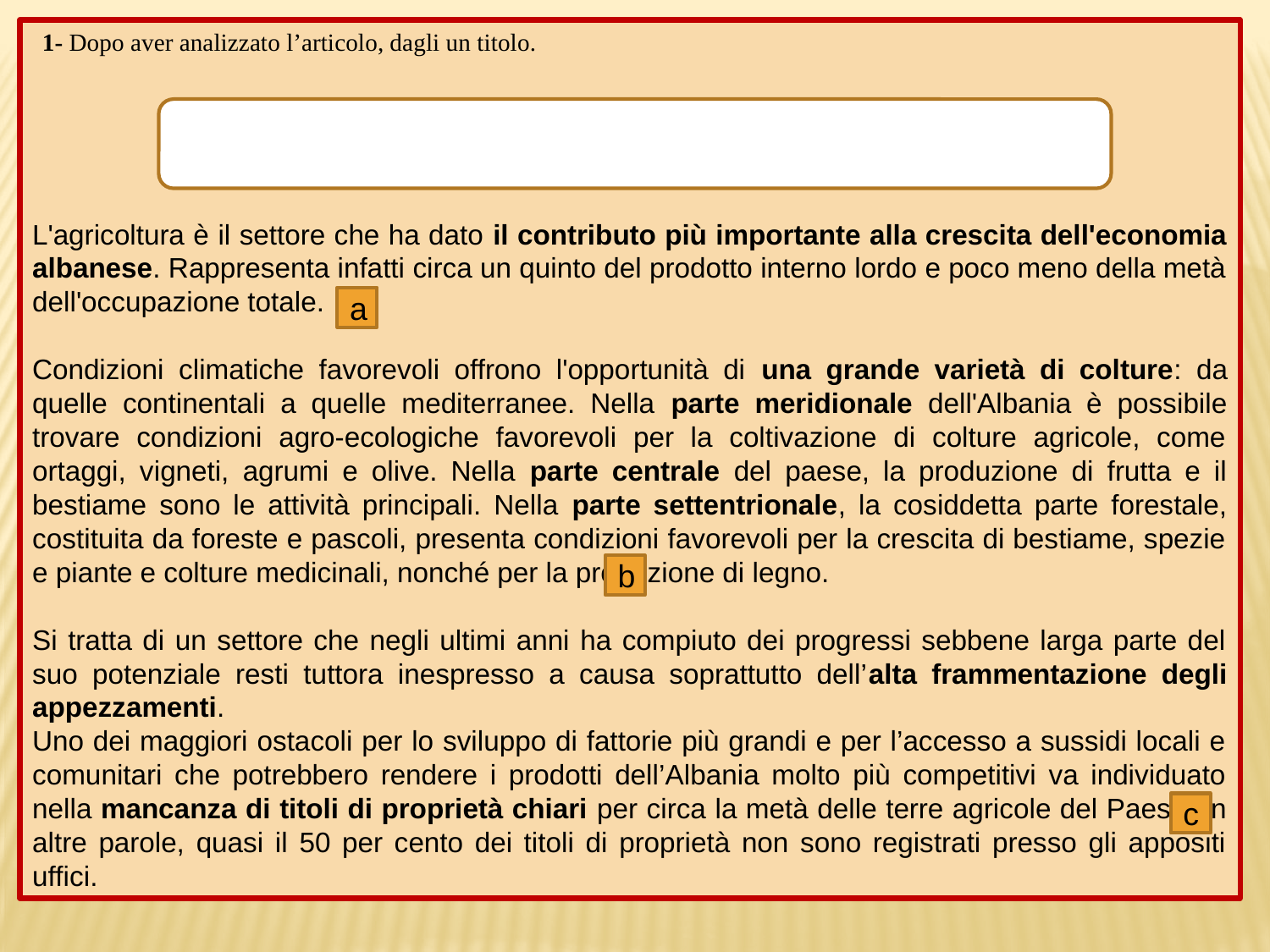

L'agricoltura è il settore che ha dato il contributo più importante alla crescita dell'economia albanese. Rappresenta infatti circa un quinto del prodotto interno lordo e poco meno della metà dell'occupazione totale.

Condizioni climatiche favorevoli offrono l'opportunità di una grande varietà di colture: da quelle continentali a quelle mediterranee. Nella parte meridionale dell'Albania è possibile trovare condizioni agro-ecologiche favorevoli per la coltivazione di colture agricole, come ortaggi, vigneti, agrumi e olive. Nella parte centrale del paese, la produzione di frutta e il bestiame sono le attività principali. Nella parte settentrionale, la cosiddetta parte forestale, costituita da foreste e pascoli, presenta condizioni favorevoli per la crescita di bestiame, spezie e piante e colture medicinali, nonché per la produzione di legno.

Si tratta di un settore che negli ultimi anni ha compiuto dei progressi sebbene larga parte del suo potenziale resti tuttora inespresso a causa soprattutto dell’alta frammentazione degli appezzamenti.
Uno dei maggiori ostacoli per lo sviluppo di fattorie più grandi e per l’accesso a sussidi locali e comunitari che potrebbero rendere i prodotti dell’Albania molto più competitivi va individuato nella mancanza di titoli di proprietà chiari per circa la metà delle terre agricole del Paese. In altre parole, quasi il 50 per cento dei titoli di proprietà non sono registrati presso gli appositi uffici.
1- Dopo aver analizzato l’articolo, dagli un titolo.

E OPPORTUNITA’ DELL’AGRICOLTURA ALBANESE

a
b
c